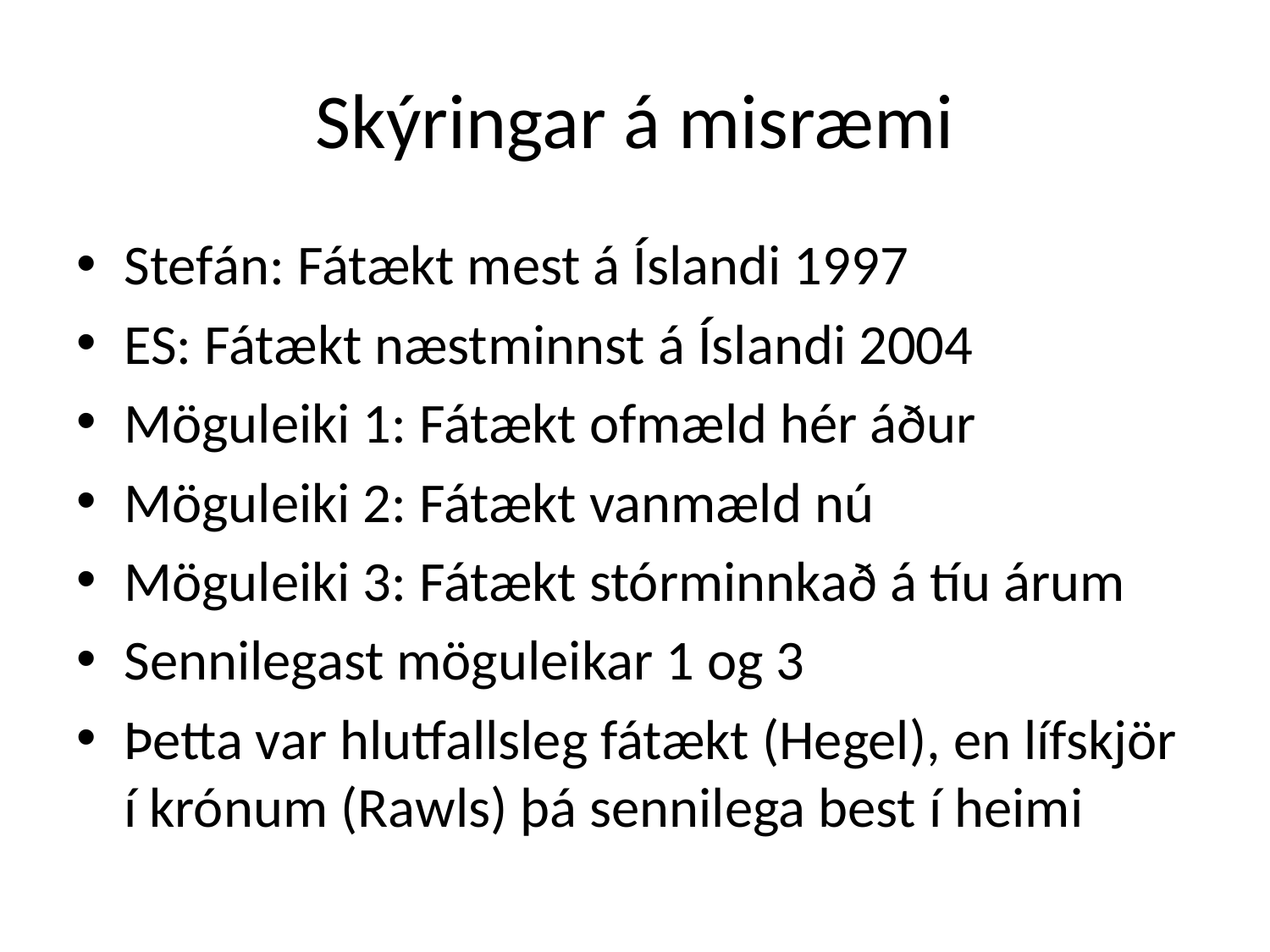

# Skýringar á misræmi
Stefán: Fátækt mest á Íslandi 1997
ES: Fátækt næstminnst á Íslandi 2004
Möguleiki 1: Fátækt ofmæld hér áður
Möguleiki 2: Fátækt vanmæld nú
Möguleiki 3: Fátækt stórminnkað á tíu árum
Sennilegast möguleikar 1 og 3
Þetta var hlutfallsleg fátækt (Hegel), en lífskjör í krónum (Rawls) þá sennilega best í heimi